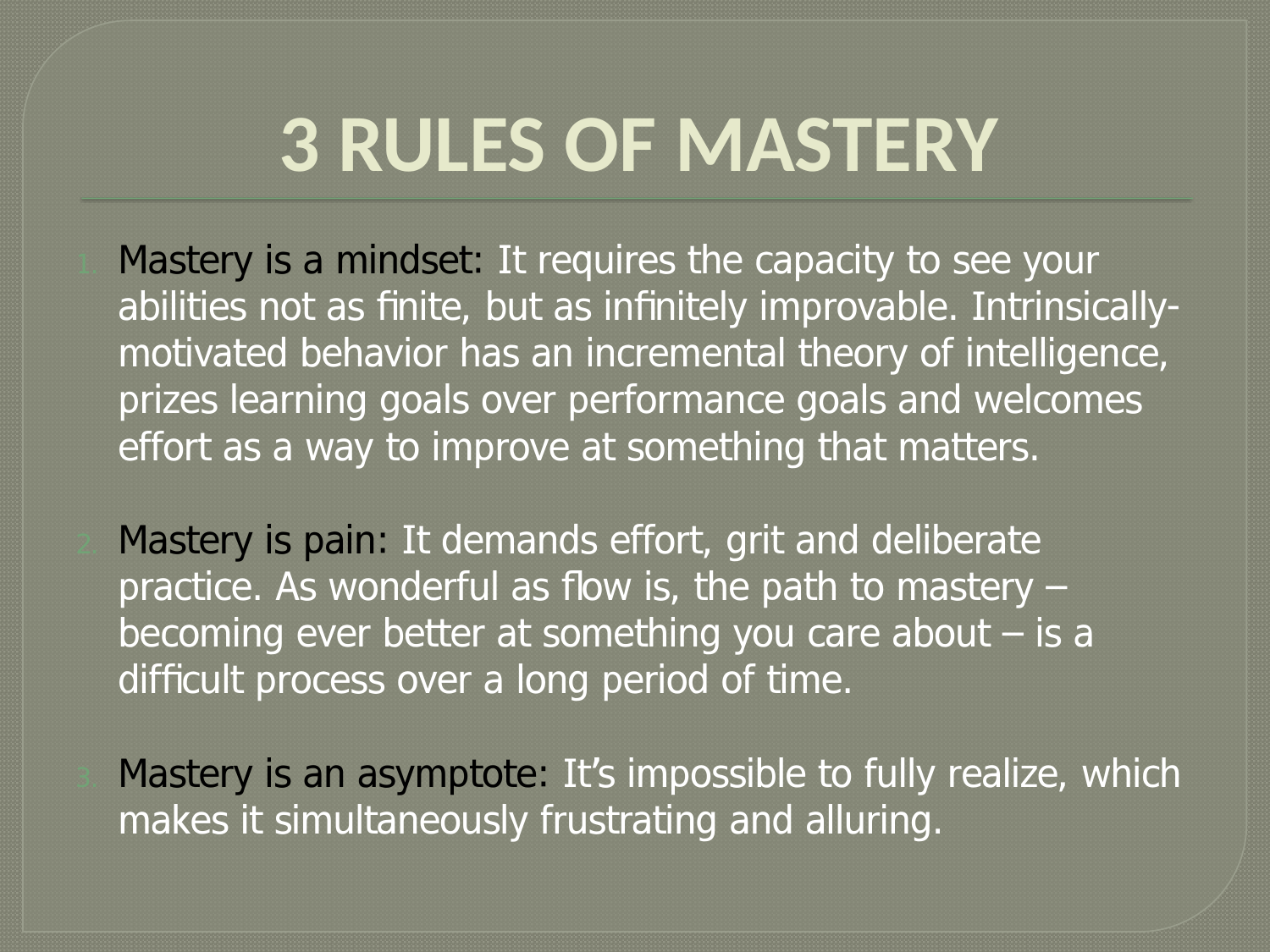

# 3 RULES OF MASTERY
Mastery is a mindset: It requires the capacity to see your abilities not as finite, but as infinitely improvable. Intrinsically-motivated behavior has an incremental theory of intelligence, prizes learning goals over performance goals and welcomes effort as a way to improve at something that matters.

Mastery is pain: It demands effort, grit and deliberate practice. As wonderful as flow is, the path to mastery – becoming ever better at something you care about – is a difficult process over a long period of time.

Mastery is an asymptote: It’s impossible to fully realize, which makes it simultaneously frustrating and alluring.